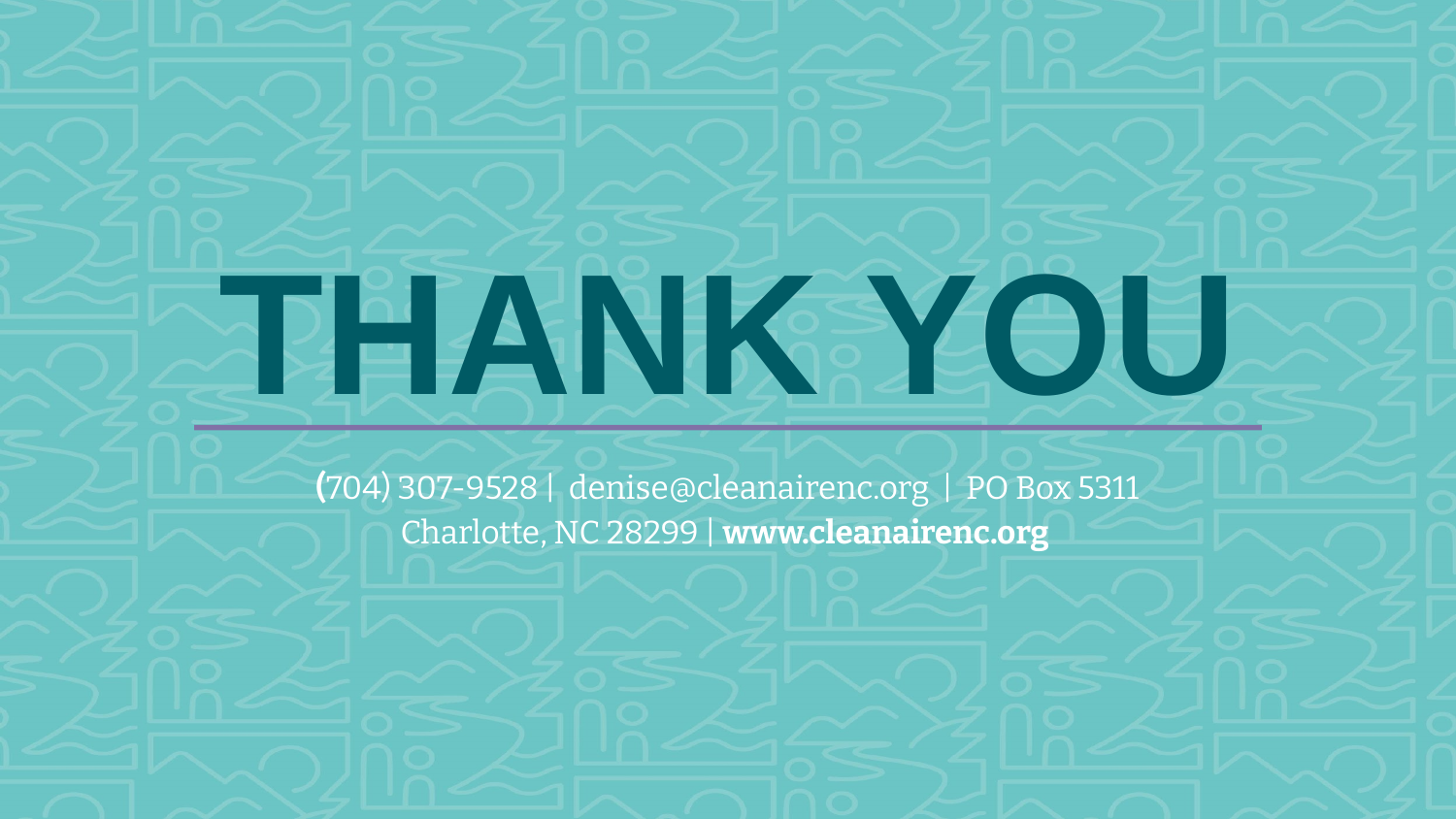

THANK YOU
(704) 307-9528 |  denise@cleanairenc.org  |  PO Box 5311
Charlotte, NC 28299 | www.cleanairenc.org